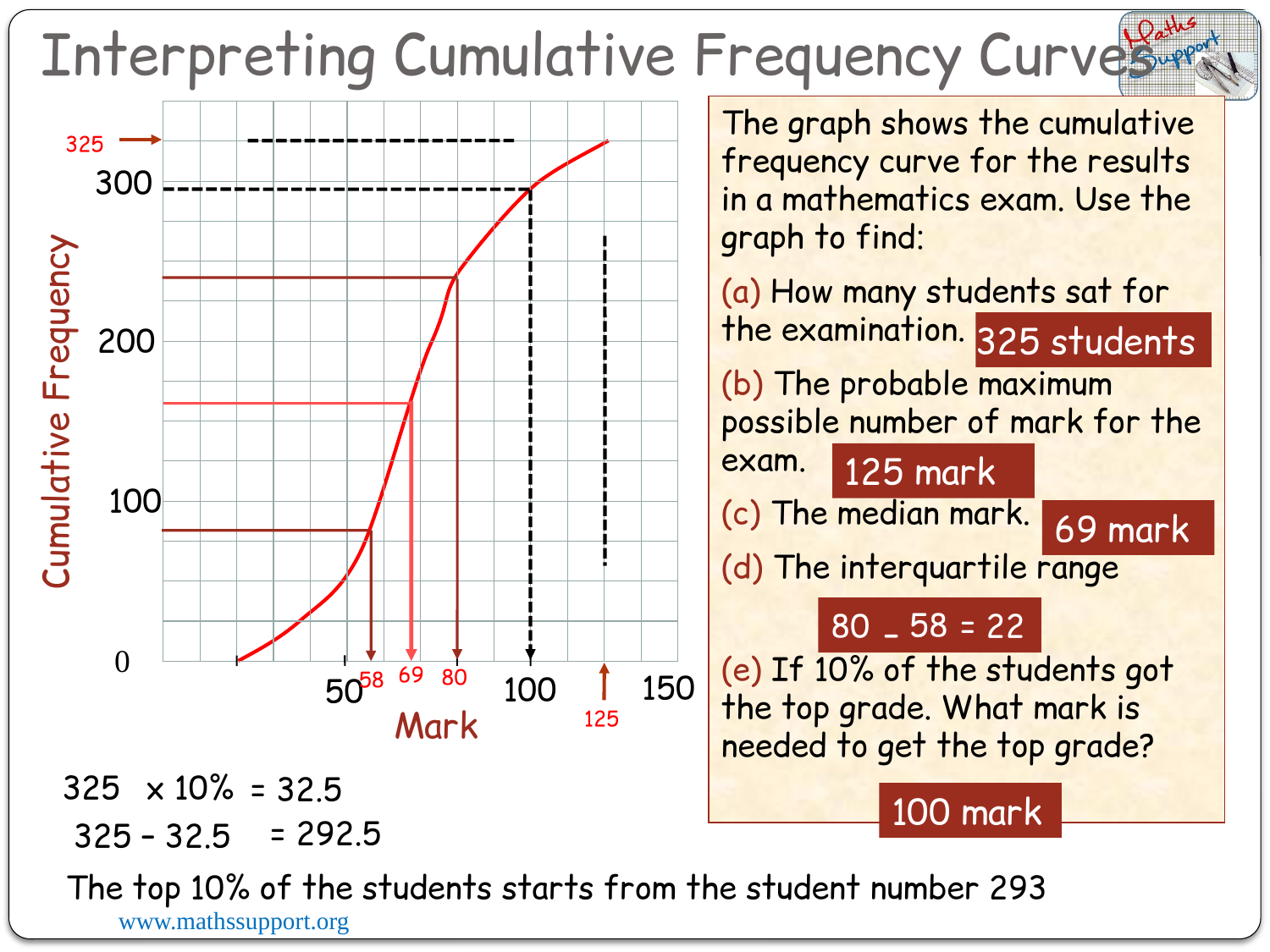

Interpreting Cumulative Frequency Curves
The graph shows the cumulative frequency curve for the results in a mathematics exam. Use the graph to find:
(a) How many students sat for the examination.
(b) The probable maximum possible number of mark for the exam.
(c) The median mark.
(d) The interquartile range

(e) If 10% of the students got the top grade. What mark is needed to get the top grade?

300

200

Cumulative Frequency

100

0

150
100
50

Mark
325

325 students

125 mark
69 mark

58
-
= 22
80
69
80
58
125
x 10%
325
= 32.5
100 mark
= 292.5
325 – 32.5

The top 10% of the students starts from the student number 293